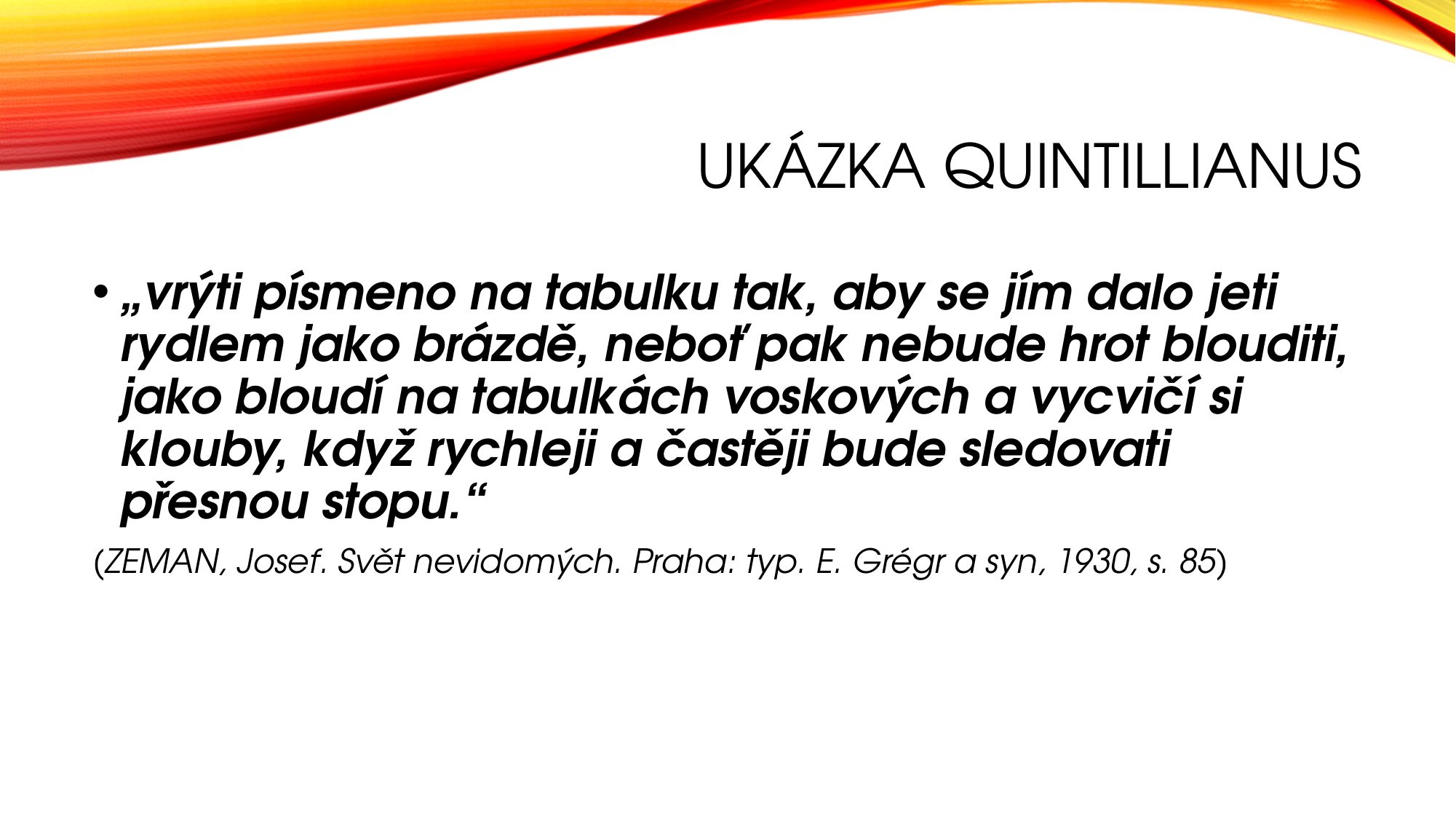

# UKÁZKA quintiLlianus
„vrýti písmeno na tabulku tak, aby se jím dalo jeti rydlem jako brázdě, neboť pak nebude hrot blouditi, jako bloudí na tabulkách voskových a vycvičí si klouby, když rychleji a častěji bude sledovati přesnou stopu.“
(ZEMAN, Josef. Svět nevidomých. Praha: typ. E. Grégr a syn, 1930, s. 85)